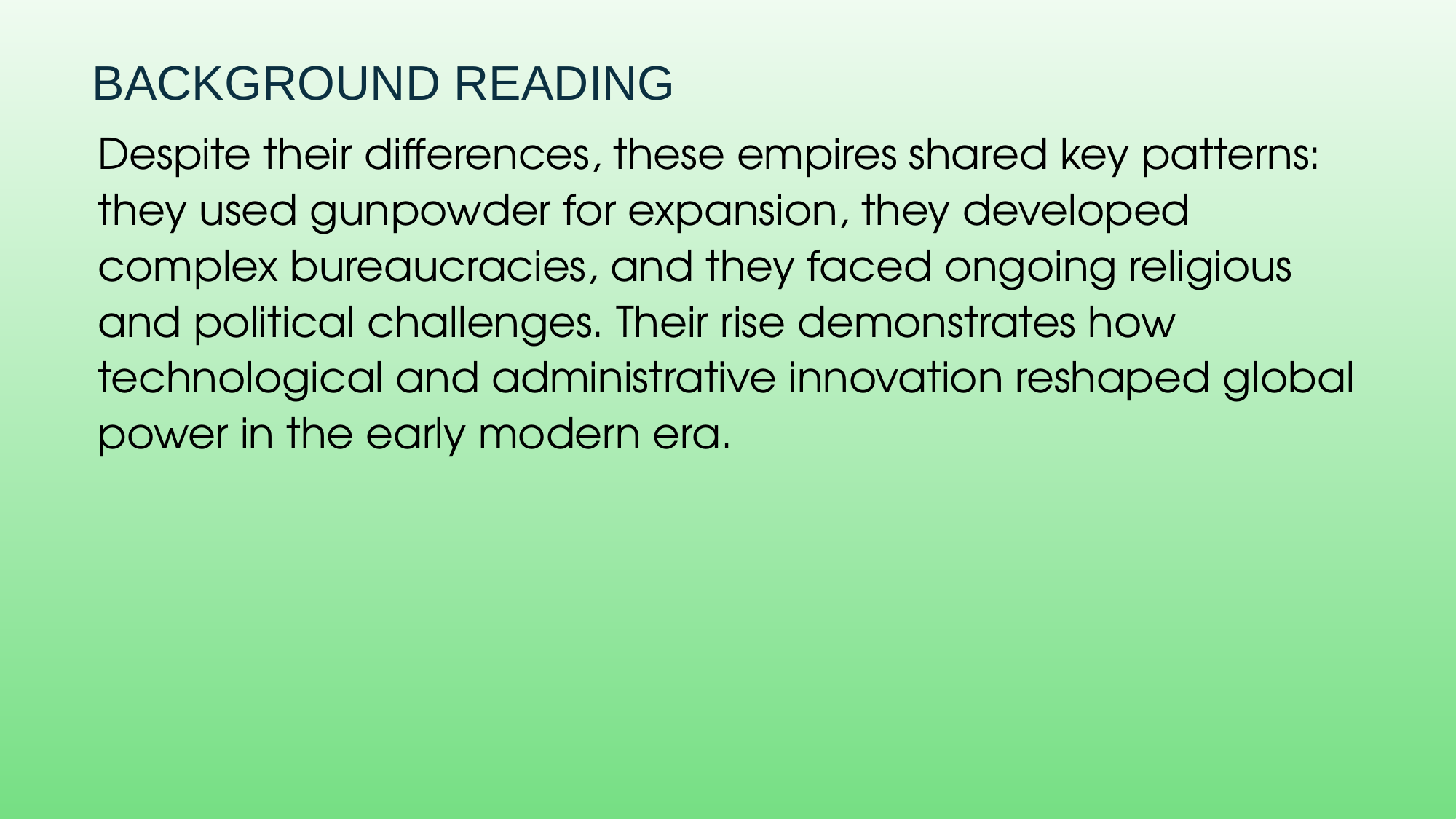

# Background Reading
Despite their differences, these empires shared key patterns: they used gunpowder for expansion, they developed complex bureaucracies, and they faced ongoing religious and political challenges. Their rise demonstrates how technological and administrative innovation reshaped global power in the early modern era.